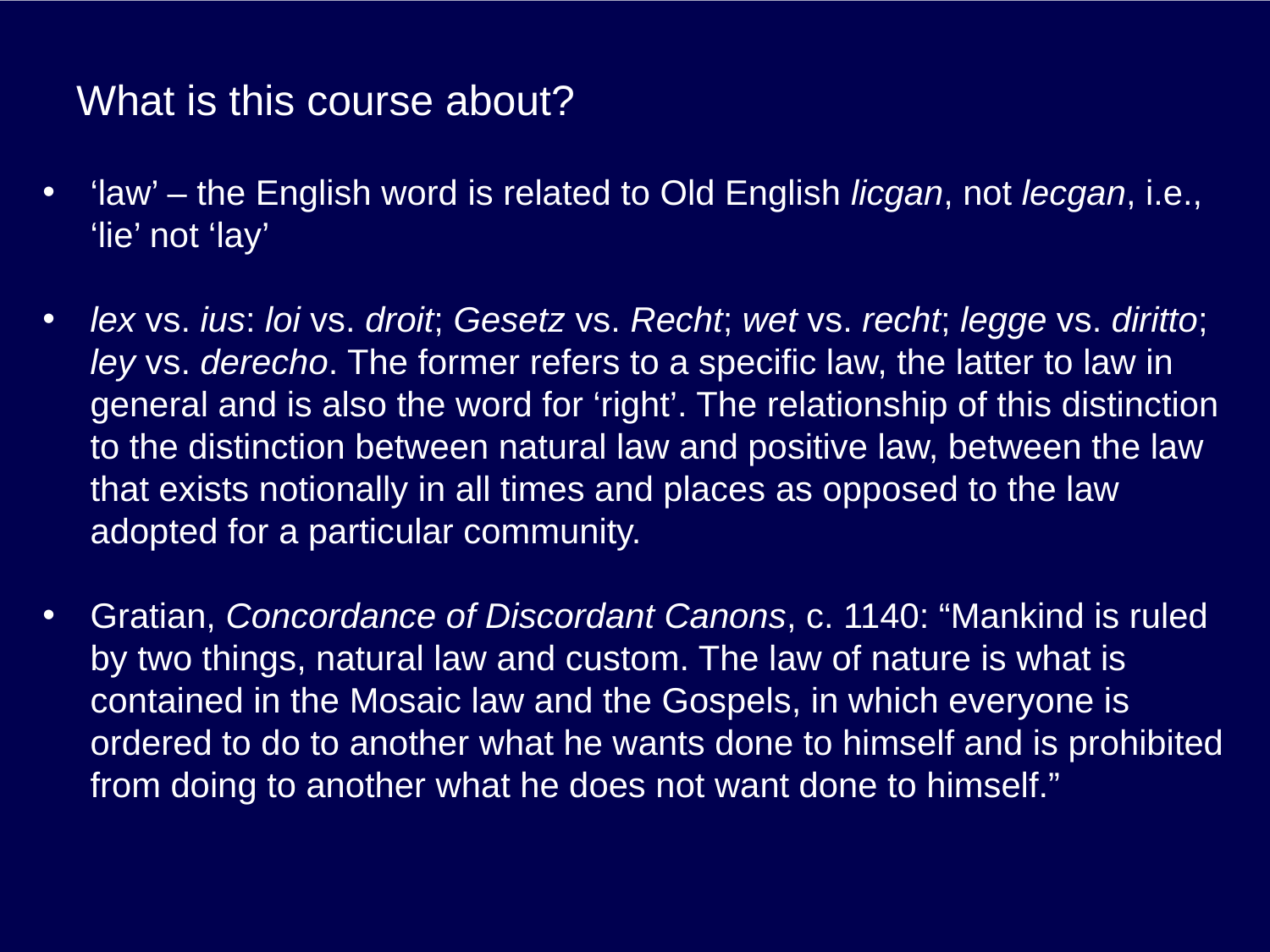

# What is this course about?
‘law’ – the English word is related to Old English licgan, not lecgan, i.e., ‘lie’ not ‘lay’

lex vs. ius: loi vs. droit; Gesetz vs. Recht; wet vs. recht; legge vs. diritto; ley vs. derecho. The former refers to a specific law, the latter to law in general and is also the word for ‘right’. The relationship of this distinction to the distinction between natural law and positive law, between the law that exists notionally in all times and places as opposed to the law adopted for a particular community.

Gratian, Concordance of Discordant Canons, c. 1140: “Mankind is ruled by two things, natural law and custom. The law of nature is what is contained in the Mosaic law and the Gospels, in which everyone is ordered to do to another what he wants done to himself and is prohibited from doing to another what he does not want done to himself.”